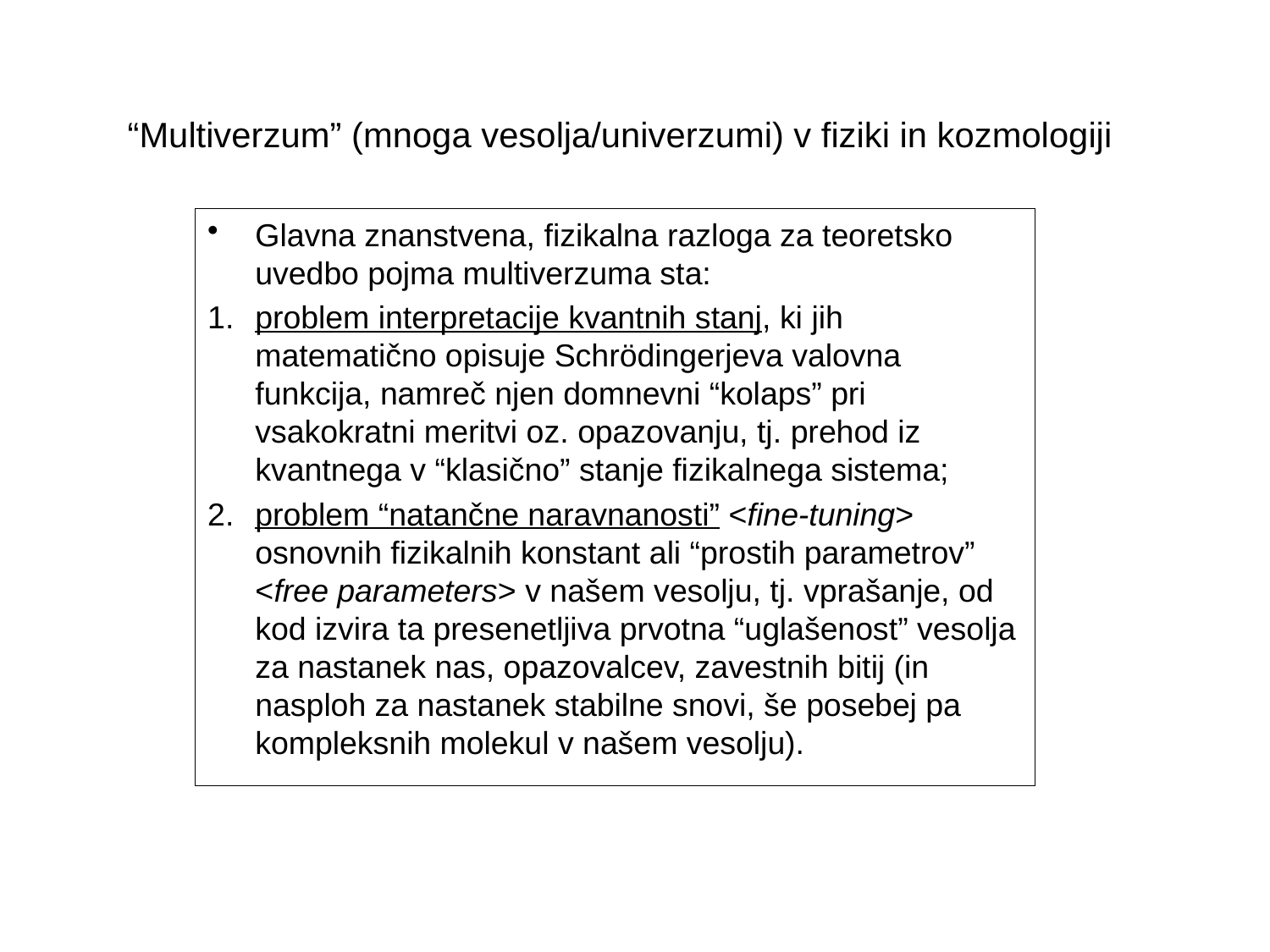

# “Multiverzum” (mnoga vesolja/univerzumi) v fiziki in kozmologiji
Glavna znanstvena, fizikalna razloga za teoretsko uvedbo pojma multiverzuma sta:
problem interpretacije kvantnih stanj, ki jih matematično opisuje Schrödingerjeva valovna funkcija, namreč njen domnevni “kolaps” pri vsakokratni meritvi oz. opazovanju, tj. prehod iz kvantnega v “klasično” stanje fizikalnega sistema;
problem “natančne naravnanosti” <fine-tuning> osnovnih fizikalnih konstant ali “prostih parametrov” <free parameters> v našem vesolju, tj. vprašanje, od kod izvira ta presenetljiva prvotna “uglašenost” vesolja za nastanek nas, opazovalcev, zavestnih bitij (in nasploh za nastanek stabilne snovi, še posebej pa kompleksnih molekul v našem vesolju).